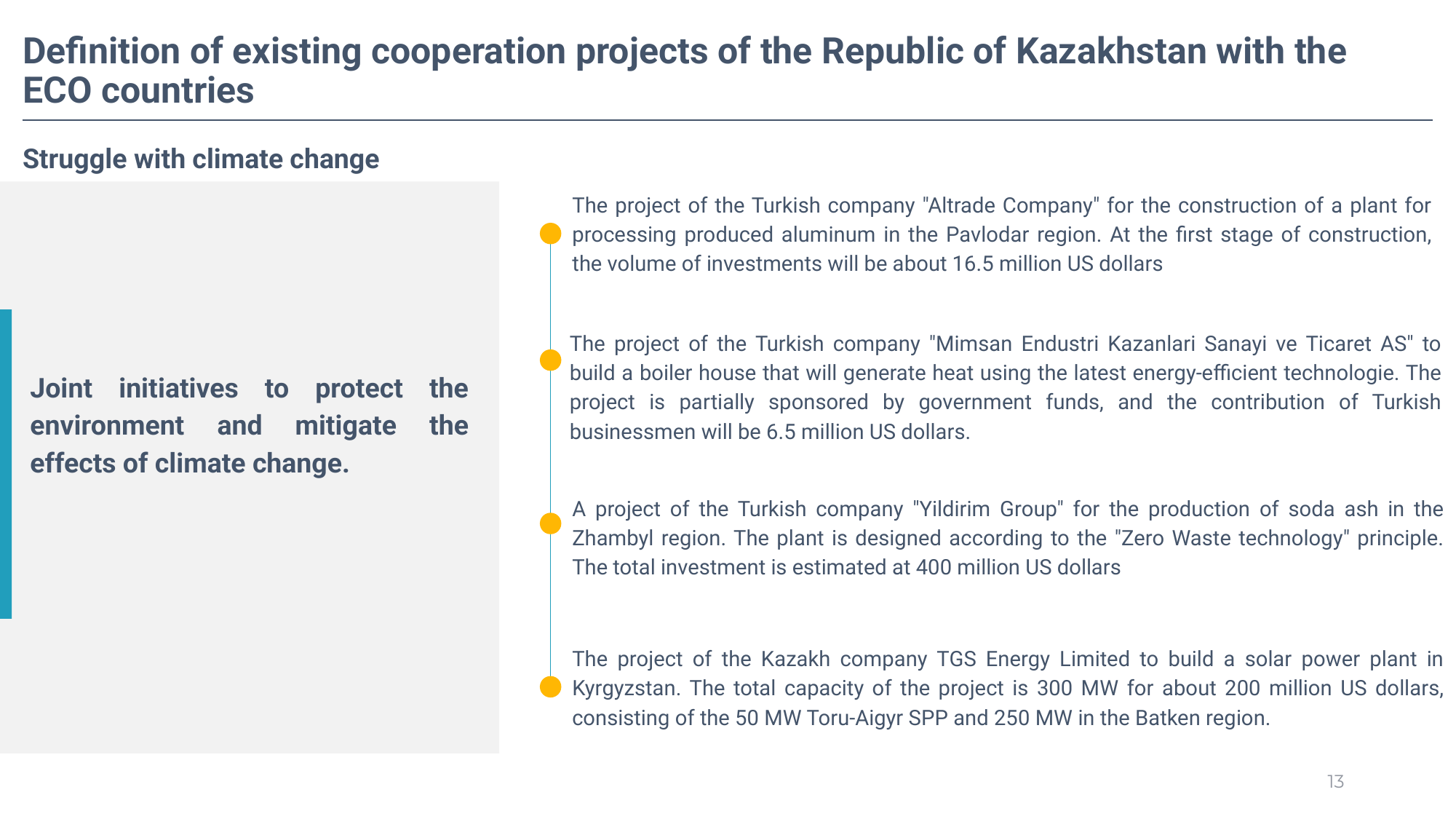

Definition of existing cooperation projects of the Republic of Kazakhstan with the ECO countries
Struggle with climate change

The project of the Turkish company "Altrade Company" for the construction of a plant for processing produced aluminum in the Pavlodar region. At the first stage of construction, the volume of investments will be about 16.5 million US dollars

The project of the Turkish company "Mimsan Endustri Kazanlari Sanayi ve Ticaret AS" to build a boiler house that will generate heat using the latest energy-efficient technologie. The project is partially sponsored by government funds, and the contribution of Turkish businessmen will be 6.5 million US dollars.

Joint initiatives to protect the environment and mitigate the effects of climate change.
A project of the Turkish company "Yildirim Group" for the production of soda ash in the Zhambyl region. The plant is designed according to the "Zero Waste technology" principle. The total investment is estimated at 400 million US dollars

The project of the Kazakh company TGS Energy Limited to build a solar power plant in Kyrgyzstan. The total capacity of the project is 300 MW for about 200 million US dollars, consisting of the 50 MW Toru-Aigyr SPP and 250 MW in the Batken region.

13